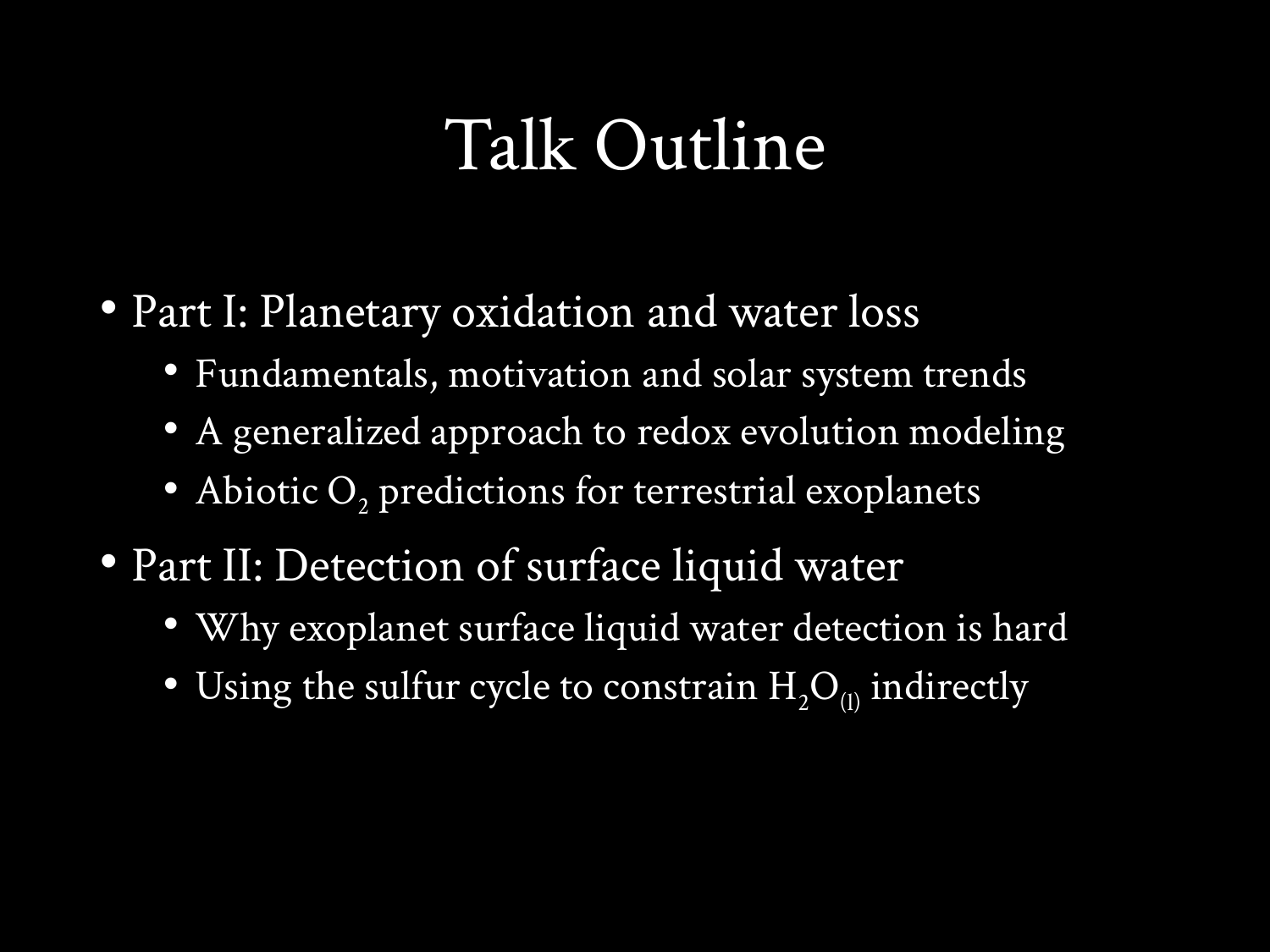

# Talk Outline
Part I: Planetary oxidation and water loss
Fundamentals, motivation and solar system trends
A generalized approach to redox evolution modeling
Abiotic O2 predictions for terrestrial exoplanets
Part II: Detection of surface liquid water
Why exoplanet surface liquid water detection is hard
Using the sulfur cycle to constrain H2O(l) indirectly